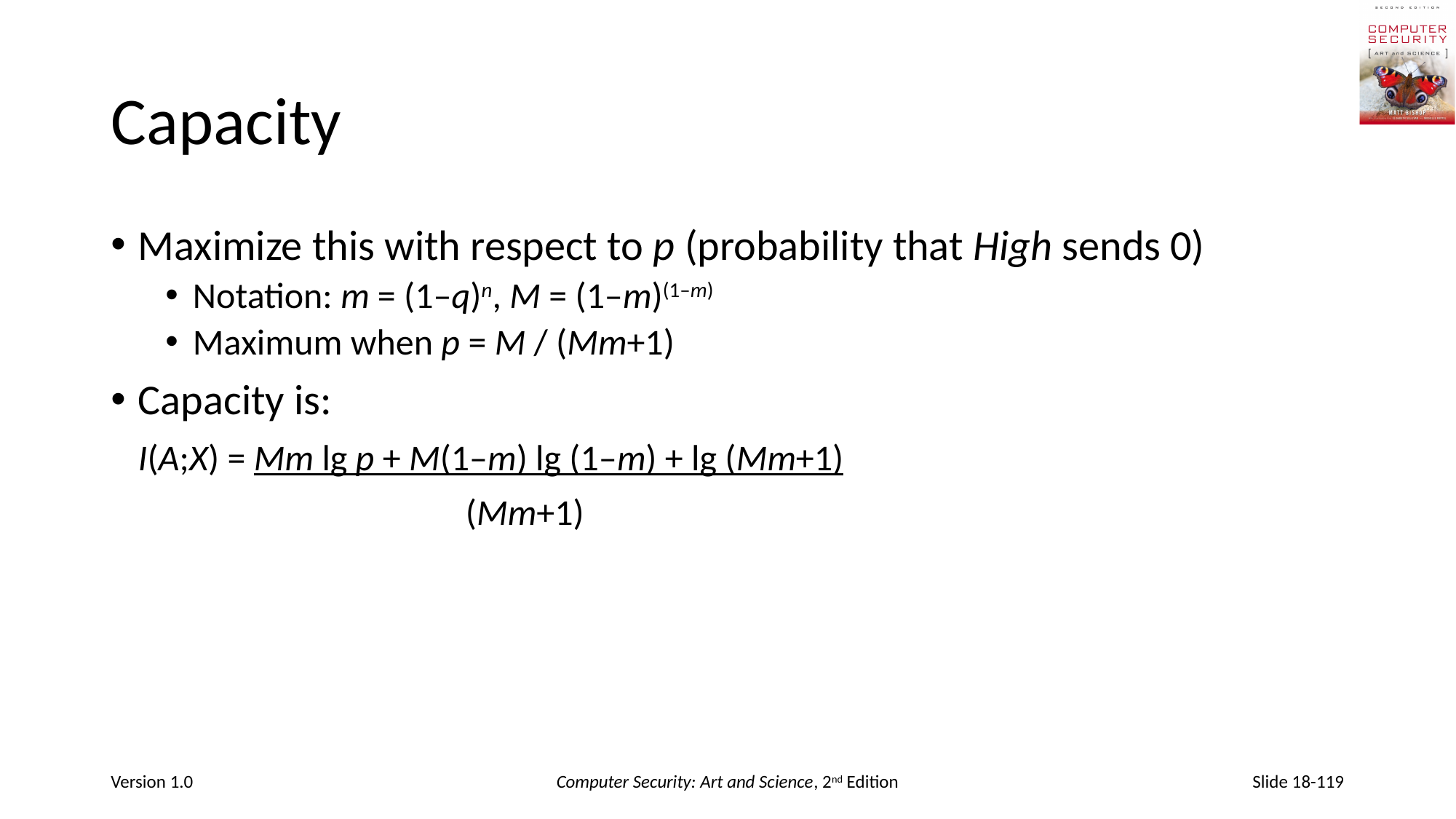

# Capacity
Maximize this with respect to p (probability that High sends 0)
Notation: m = (1–q)n, M = (1–m)(1–m)
Maximum when p = M / (Mm+1)
Capacity is:
	I(A;X) = Mm lg p + M(1–m) lg (1–m) + lg (Mm+1)
				(Mm+1)
Version 1.0
Computer Security: Art and Science, 2nd Edition
Slide 18-119